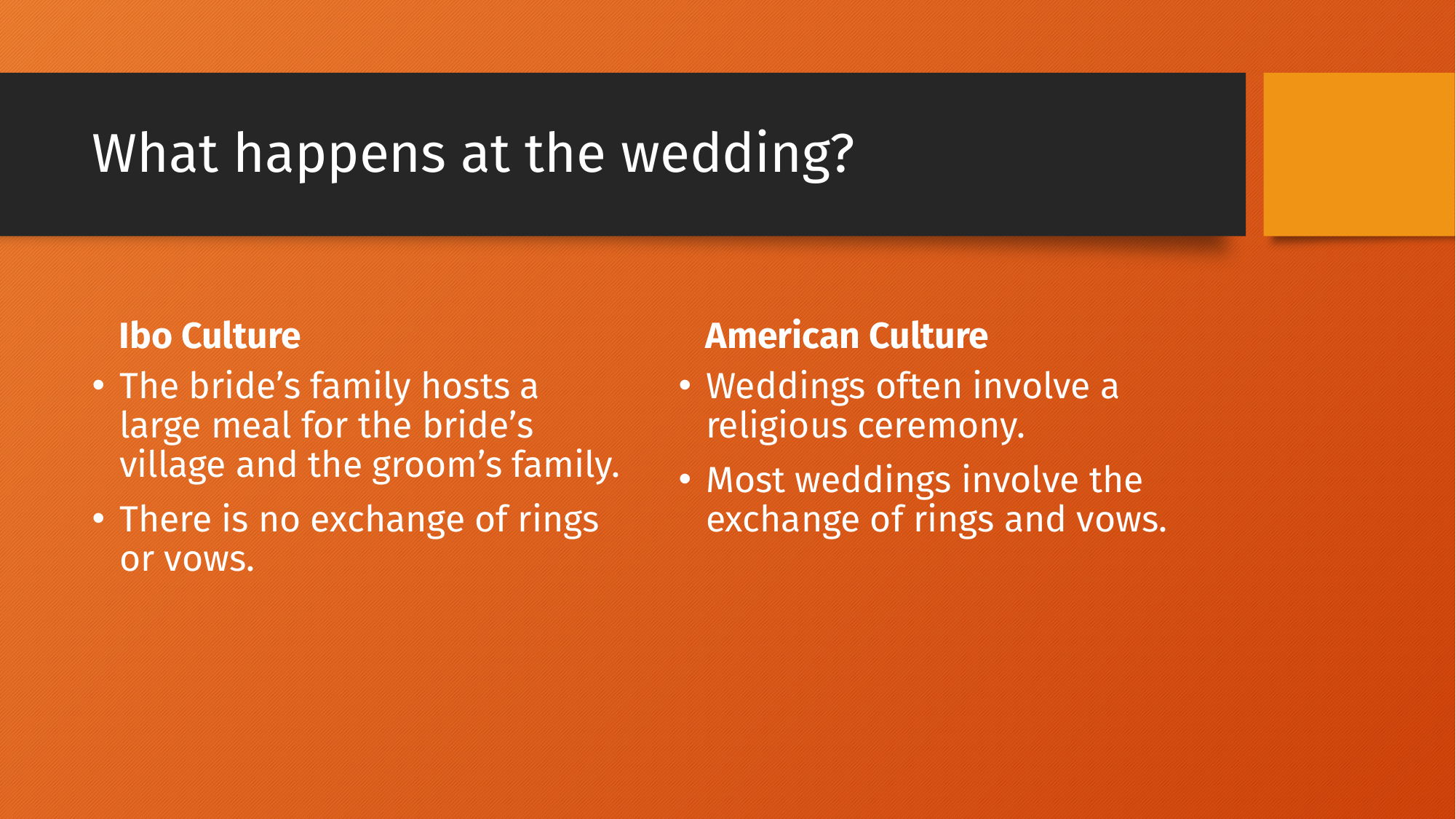

# What happens at the wedding?
Ibo Culture
American Culture
The bride’s family hosts a large meal for the bride’s village and the groom’s family.
There is no exchange of rings or vows.

Weddings often involve a religious ceremony.
Most weddings involve the exchange of rings and vows.